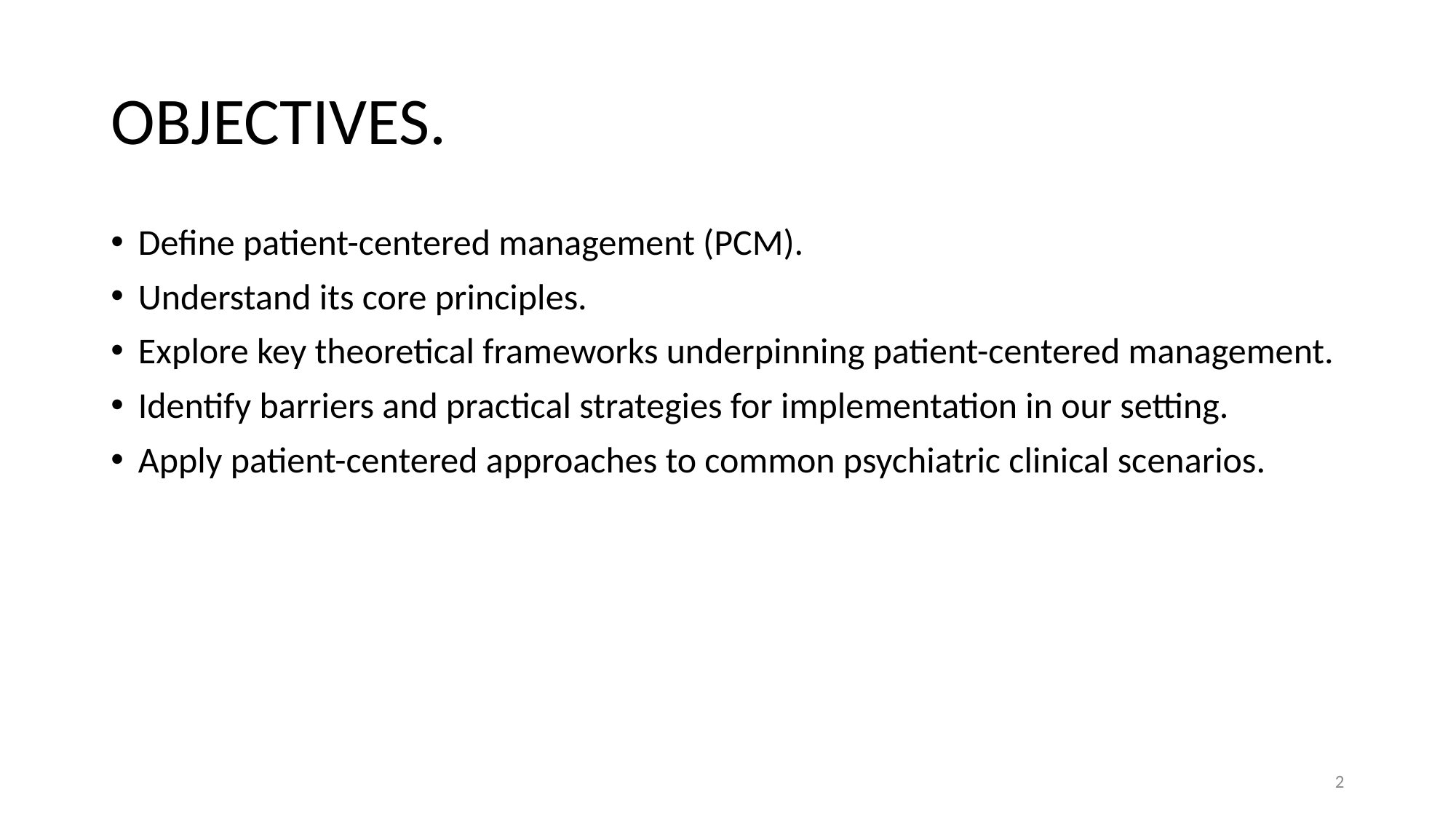

# OBJECTIVES.
Define patient-centered management (PCM).
Understand its core principles.
Explore key theoretical frameworks underpinning patient-centered management.
Identify barriers and practical strategies for implementation in our setting.
Apply patient-centered approaches to common psychiatric clinical scenarios.
2